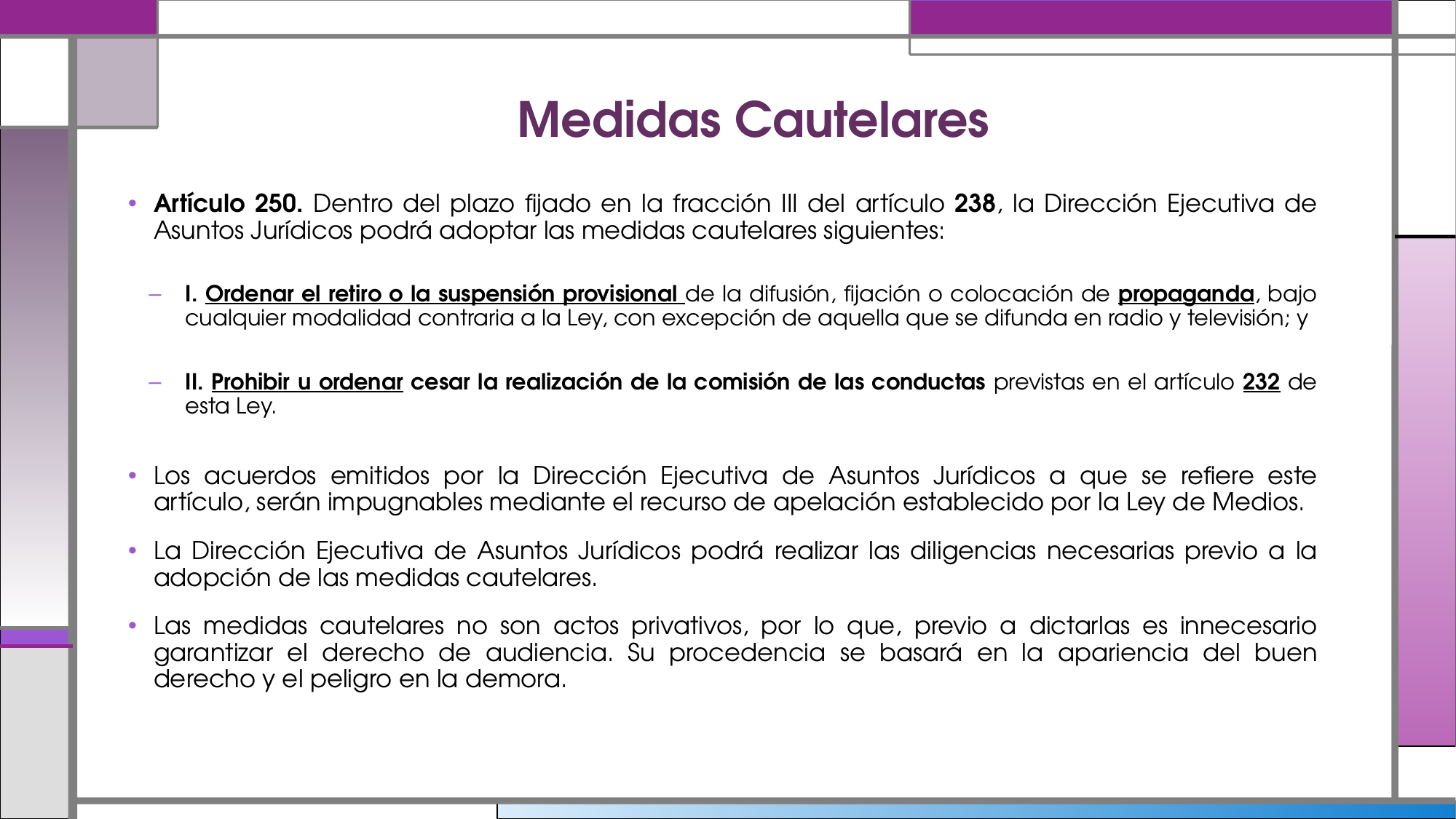

# Medidas Cautelares
Artículo 250. Dentro del plazo fijado en la fracción III del artículo 238, la Dirección Ejecutiva de Asuntos Jurídicos podrá adoptar las medidas cautelares siguientes:

I. Ordenar el retiro o la suspensión provisional de la difusión, fijación o colocación de propaganda, bajo cualquier modalidad contraria a la Ley, con excepción de aquella que se difunda en radio y televisión; y

II. Prohibir u ordenar cesar la realización de la comisión de las conductas previstas en el artículo 232 de esta Ley.

Los acuerdos emitidos por la Dirección Ejecutiva de Asuntos Jurídicos a que se refiere este artículo, serán impugnables mediante el recurso de apelación establecido por la Ley de Medios.
La Dirección Ejecutiva de Asuntos Jurídicos podrá realizar las diligencias necesarias previo a la adopción de las medidas cautelares.
Las medidas cautelares no son actos privativos, por lo que, previo a dictarlas es innecesario garantizar el derecho de audiencia. Su procedencia se basará en la apariencia del buen derecho y el peligro en la demora.